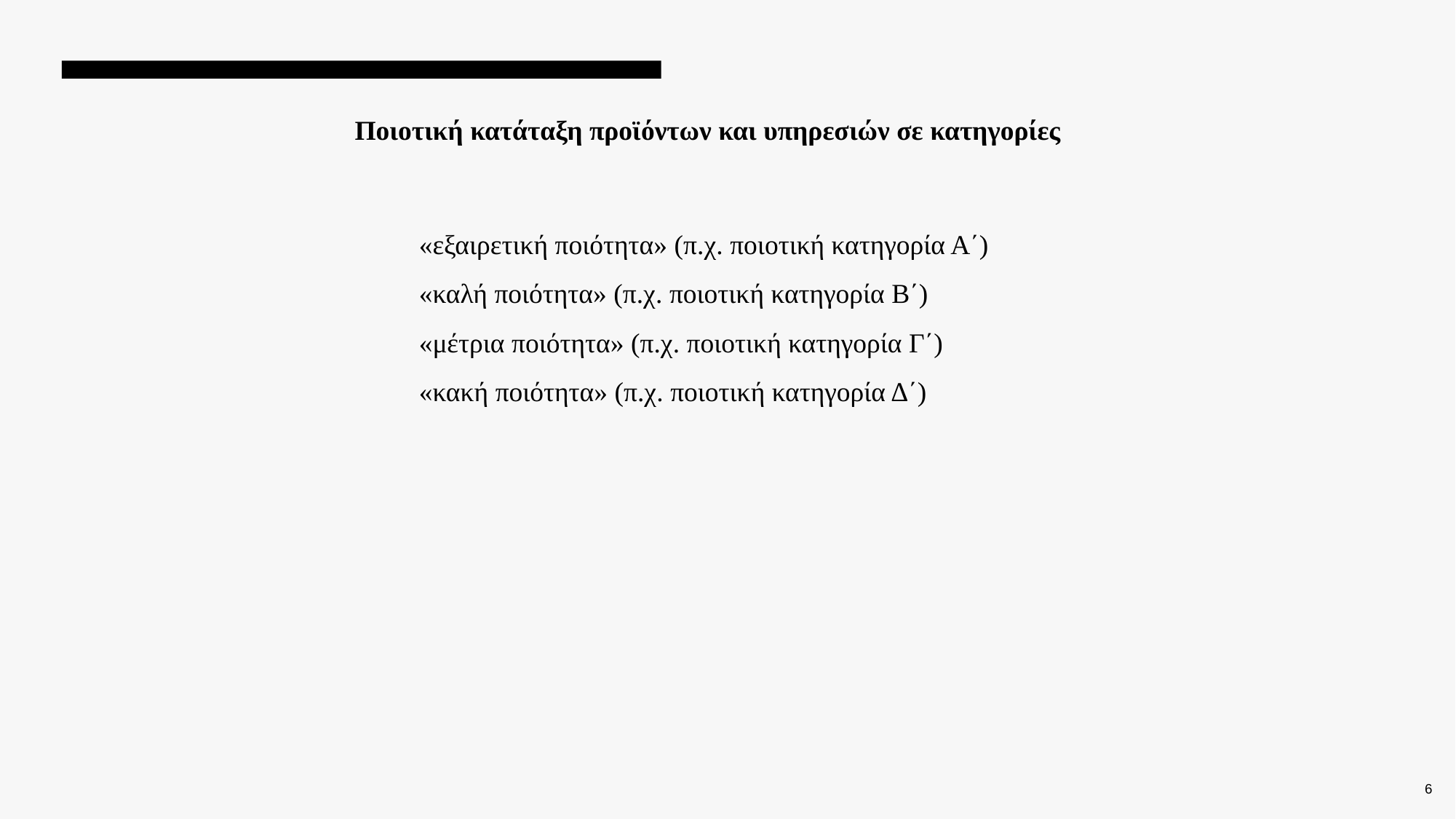

Ποιοτική κατάταξη προϊόντων και υπηρεσιών σε κατηγορίες
«εξαιρετική ποιότητα» (π.χ. ποιοτική κατηγορία Α΄)
«καλή ποιότητα» (π.χ. ποιοτική κατηγορία Β΄)
«μέτρια ποιότητα» (π.χ. ποιοτική κατηγορία Γ΄)
«κακή ποιότητα» (π.χ. ποιοτική κατηγορία Δ΄)
6